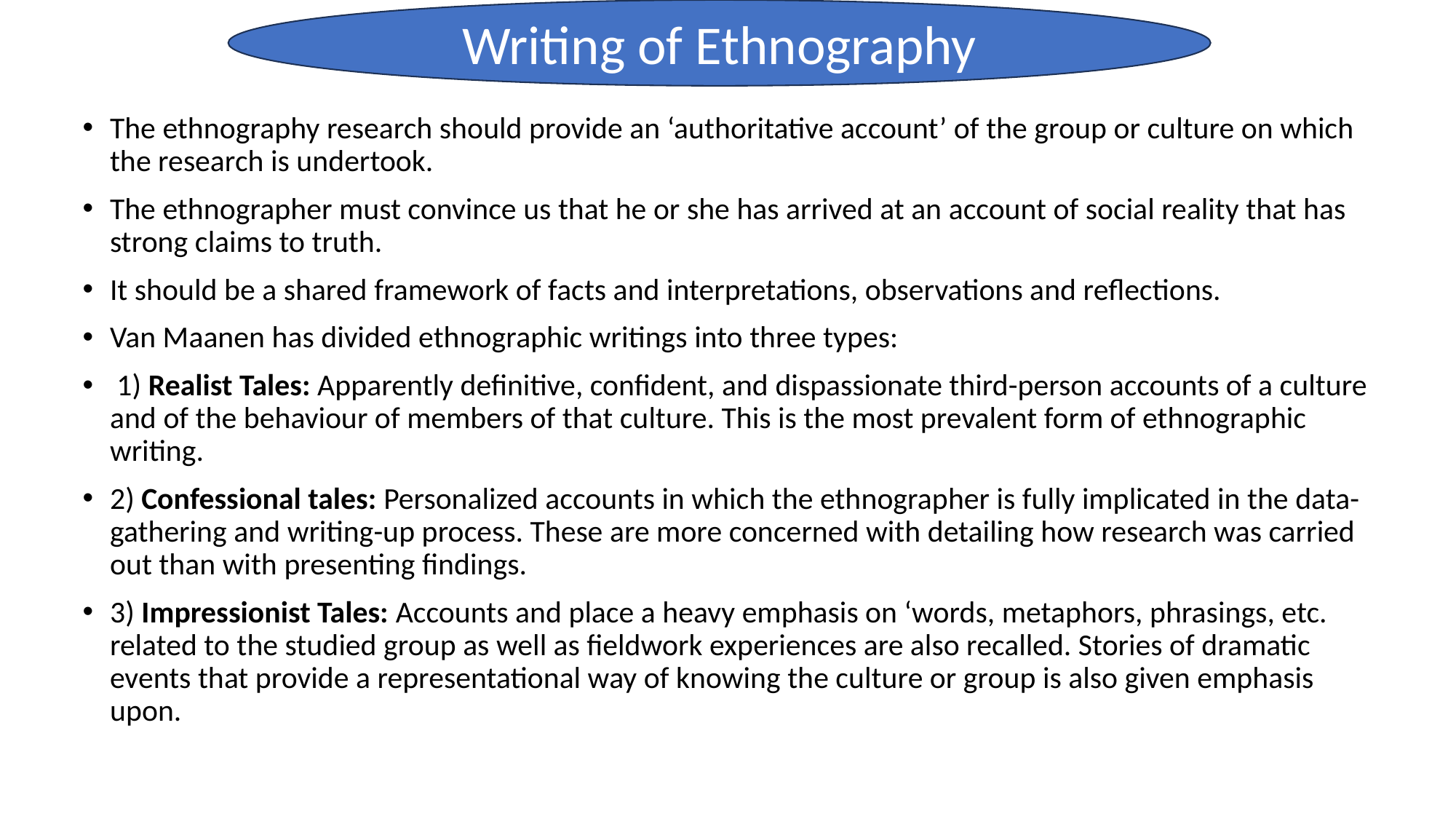

Writing of Ethnography
The ethnography research should provide an ‘authoritative account’ of the group or culture on which the research is undertook.
The ethnographer must convince us that he or she has arrived at an account of social reality that has strong claims to truth.
It should be a shared framework of facts and interpretations, observations and reflections.
Van Maanen has divided ethnographic writings into three types:
 1) Realist Tales: Apparently definitive, confident, and dispassionate third-person accounts of a culture and of the behaviour of members of that culture. This is the most prevalent form of ethnographic writing.
2) Confessional tales: Personalized accounts in which the ethnographer is fully implicated in the data-gathering and writing-up process. These are more concerned with detailing how research was carried out than with presenting findings.
3) Impressionist Tales: Accounts and place a heavy emphasis on ‘words, metaphors, phrasings, etc. related to the studied group as well as fieldwork experiences are also recalled. Stories of dramatic events that provide a representational way of knowing the culture or group is also given emphasis upon.